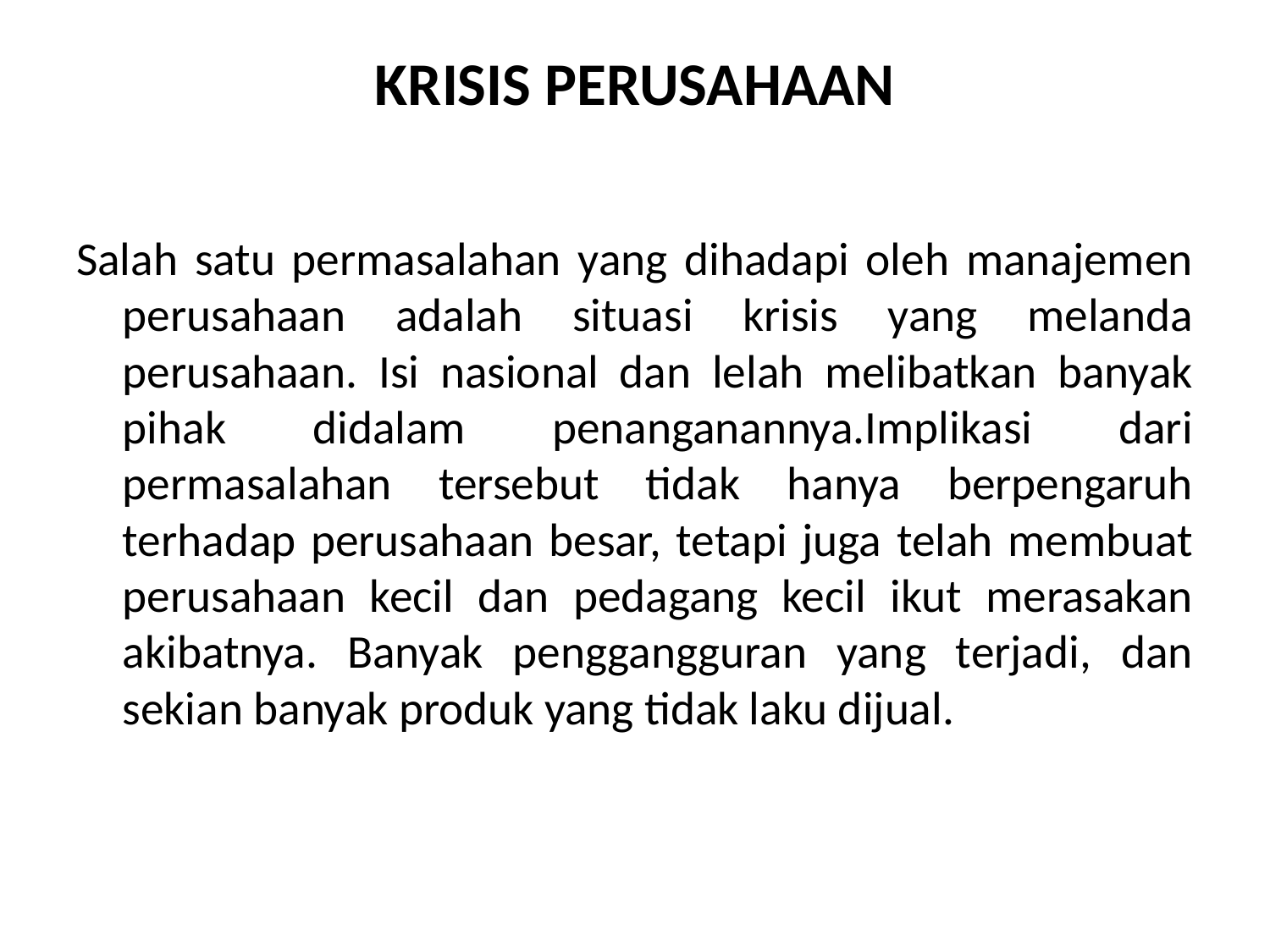

# KRISIS PERUSAHAAN
Salah satu permasalahan yang dihadapi oleh manajemen perusahaan adalah situasi krisis yang melanda perusahaan. Isi nasional dan lelah melibatkan banyak pihak didalam penanganannya.Implikasi dari permasalahan tersebut tidak hanya berpengaruh terhadap perusahaan besar, tetapi juga telah membuat perusahaan kecil dan pedagang kecil ikut merasakan akibatnya. Banyak penggangguran yang terjadi, dan sekian banyak produk yang tidak laku dijual.